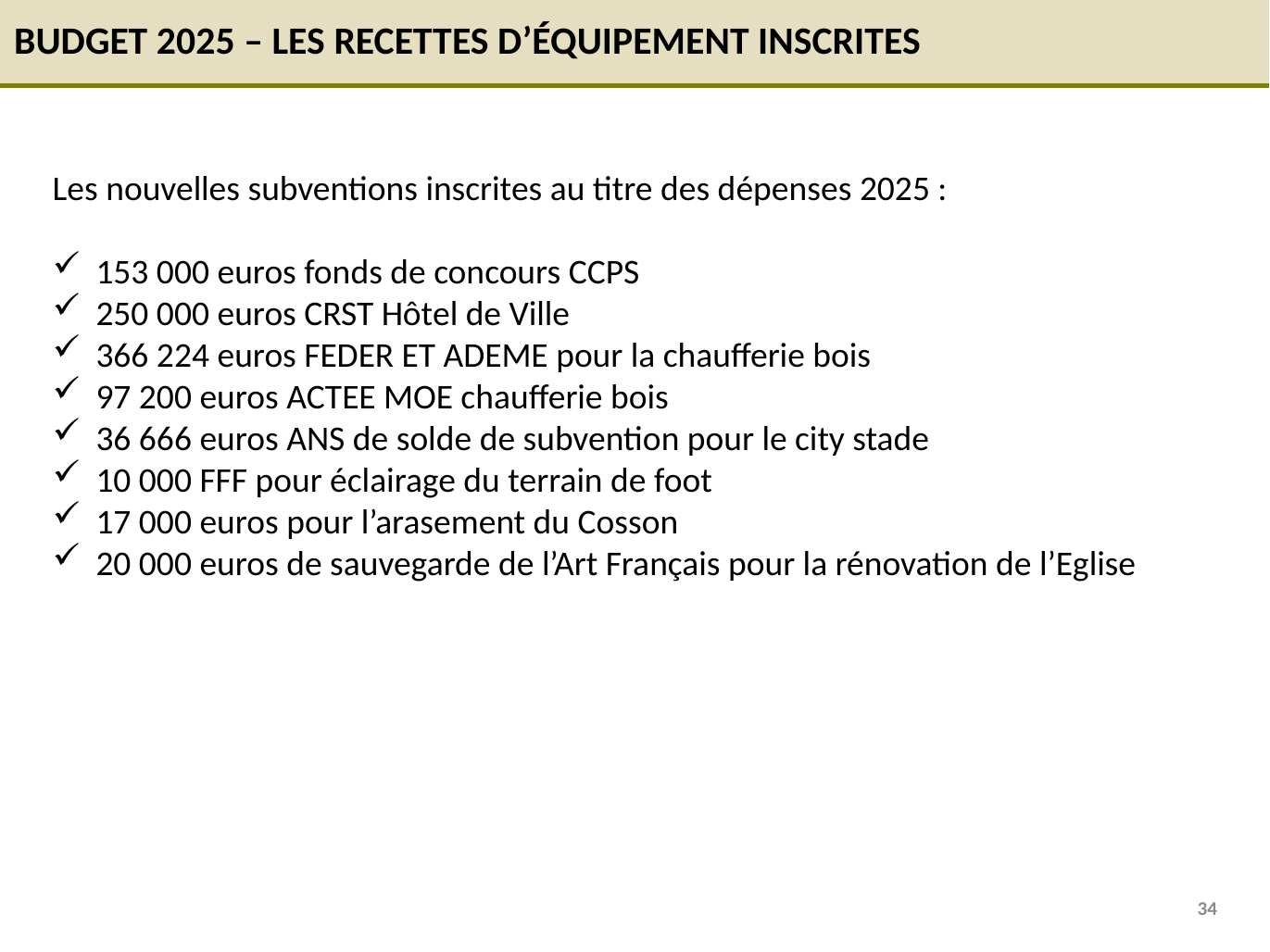

Budget 2025 – Les recettes d’équipement inscrites
Les nouvelles subventions inscrites au titre des dépenses 2025 :

153 000 euros fonds de concours CCPS
250 000 euros CRST Hôtel de Ville
366 224 euros FEDER ET ADEME pour la chaufferie bois
97 200 euros ACTEE MOE chaufferie bois
36 666 euros ANS de solde de subvention pour le city stade
10 000 FFF pour éclairage du terrain de foot
17 000 euros pour l’arasement du Cosson
20 000 euros de sauvegarde de l’Art Français pour la rénovation de l’Eglise

34